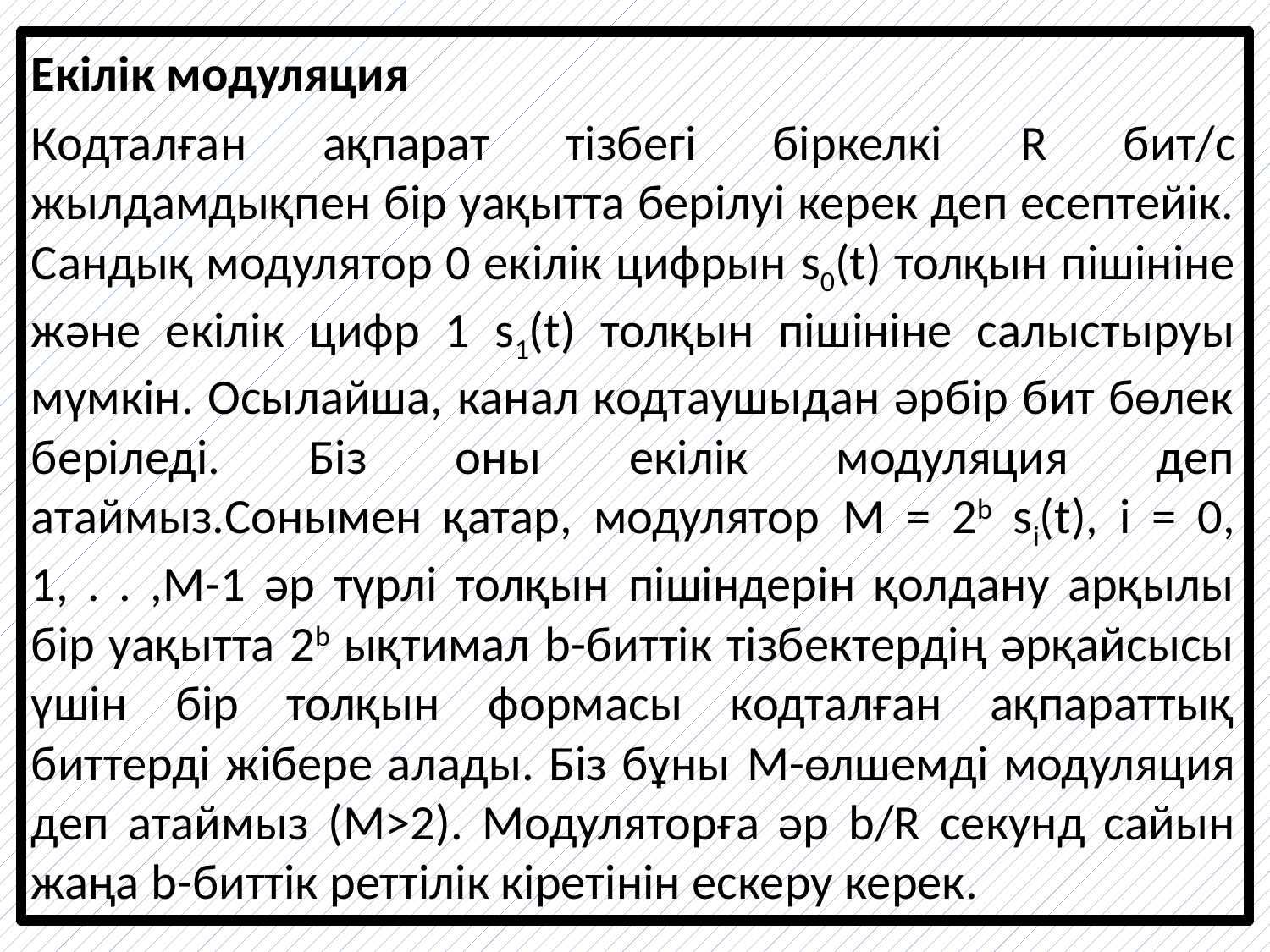

Екілік модуляция
Кодталған ақпарат тізбегі біркелкі R бит/с жылдамдықпен бір уақытта берілуі керек деп есептейік. Сандық модулятор 0 екілік цифрын s0(t) толқын пішініне және екілік цифр 1 s1(t) толқын пішініне салыстыруы мүмкін. Осылайша, канал кодтаушыдан әрбір бит бөлек беріледі. Біз оны екілік модуляция деп атаймыз.Сонымен қатар, модулятор M = 2b si(t), i = 0, 1, . . ,M-1 әр түрлі толқын пішіндерін қолдану арқылы бір уақытта 2b ықтимал b-биттік тізбектердің әрқайсысы үшін бір толқын формасы кодталған ақпараттық биттерді жібере алады. Біз бұны M-өлшемді модуляция деп атаймыз (M>2). Модуляторға әр b/R секунд сайын жаңа b-биттік реттілік кіретінін ескеру керек.